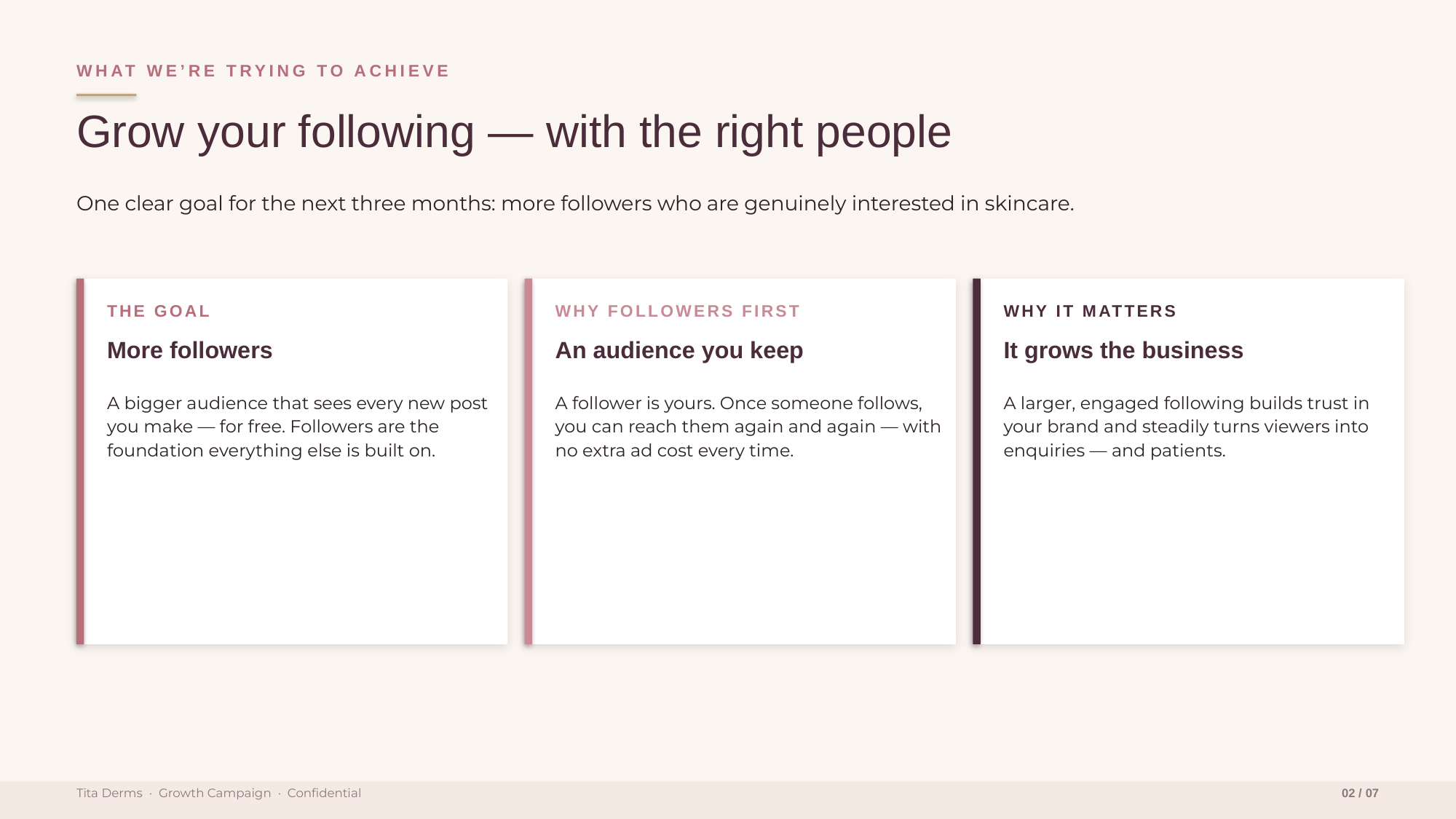

WHAT WE’RE TRYING TO ACHIEVE

Grow your following — with the right people
One clear goal for the next three months: more followers who are genuinely interested in skincare.

THE GOAL
WHY FOLLOWERS FIRST
WHY IT MATTERS
More followers
An audience you keep
It grows the business
A bigger audience that sees every new post you make — for free. Followers are the foundation everything else is built on.
A follower is yours. Once someone follows, you can reach them again and again — with no extra ad cost every time.
A larger, engaged following builds trust in your brand and steadily turns viewers into enquiries — and patients.

Tita Derms  ·  Growth Campaign  ·  Confidential
02 / 07